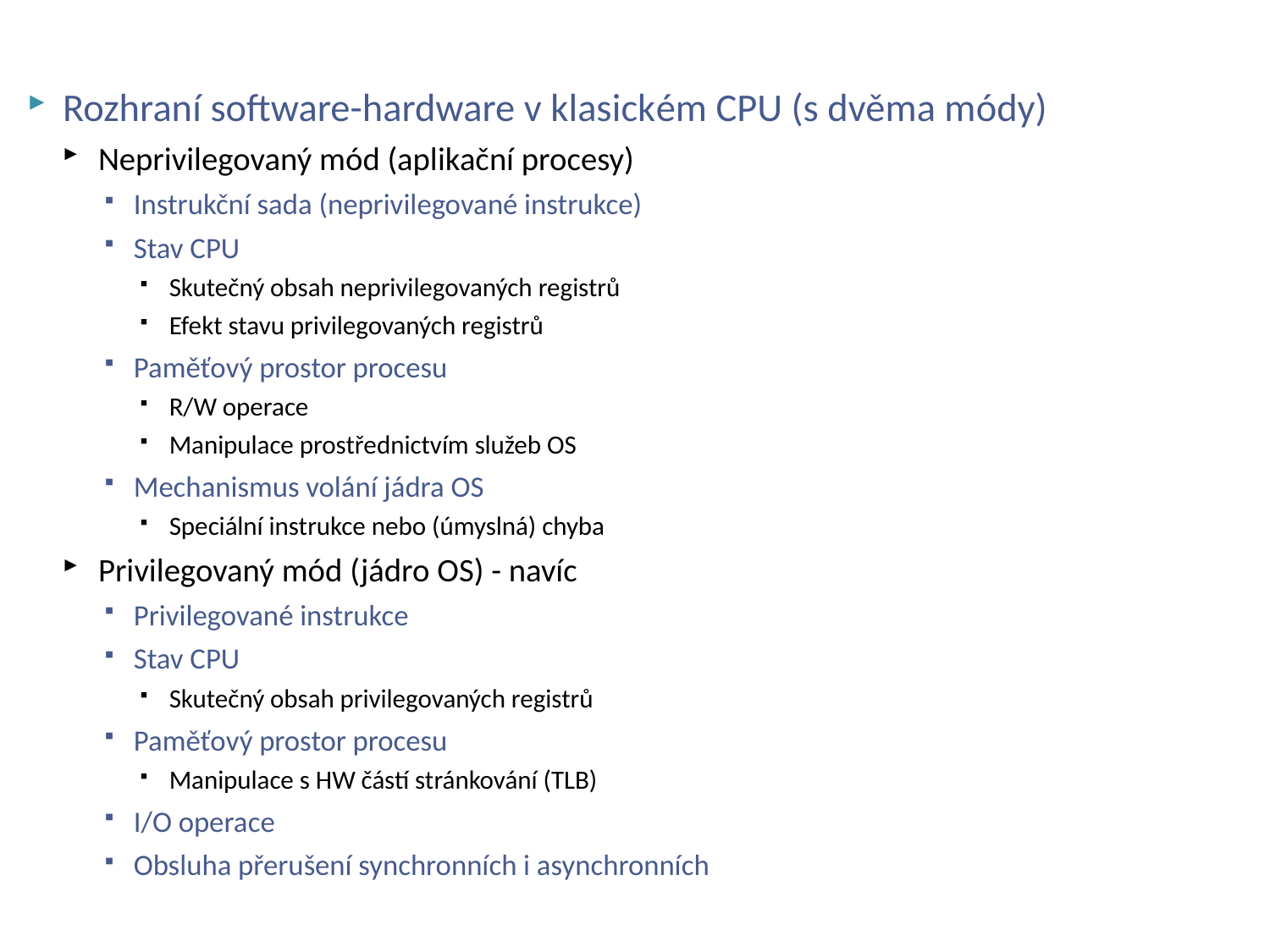

# Virtualizace CPU
Rozhraní software-hardware v klasickém CPU (s dvěma módy)
Neprivilegovaný mód (aplikační procesy)
Instrukční sada (neprivilegované instrukce)
Stav CPU
Skutečný obsah neprivilegovaných registrů
Efekt stavu privilegovaných registrů
Paměťový prostor procesu
R/W operace
Manipulace prostřednictvím služeb OS
Mechanismus volání jádra OS
Speciální instrukce nebo (úmyslná) chyba
Privilegovaný mód (jádro OS) - navíc
Privilegované instrukce
Stav CPU
Skutečný obsah privilegovaných registrů
Paměťový prostor procesu
Manipulace s HW částí stránkování (TLB)
I/O operace
Obsluha přerušení synchronních i asynchronních

NSWI150 Virtualization and Cloud Computing  - 2023/2024 David Bednárek
23